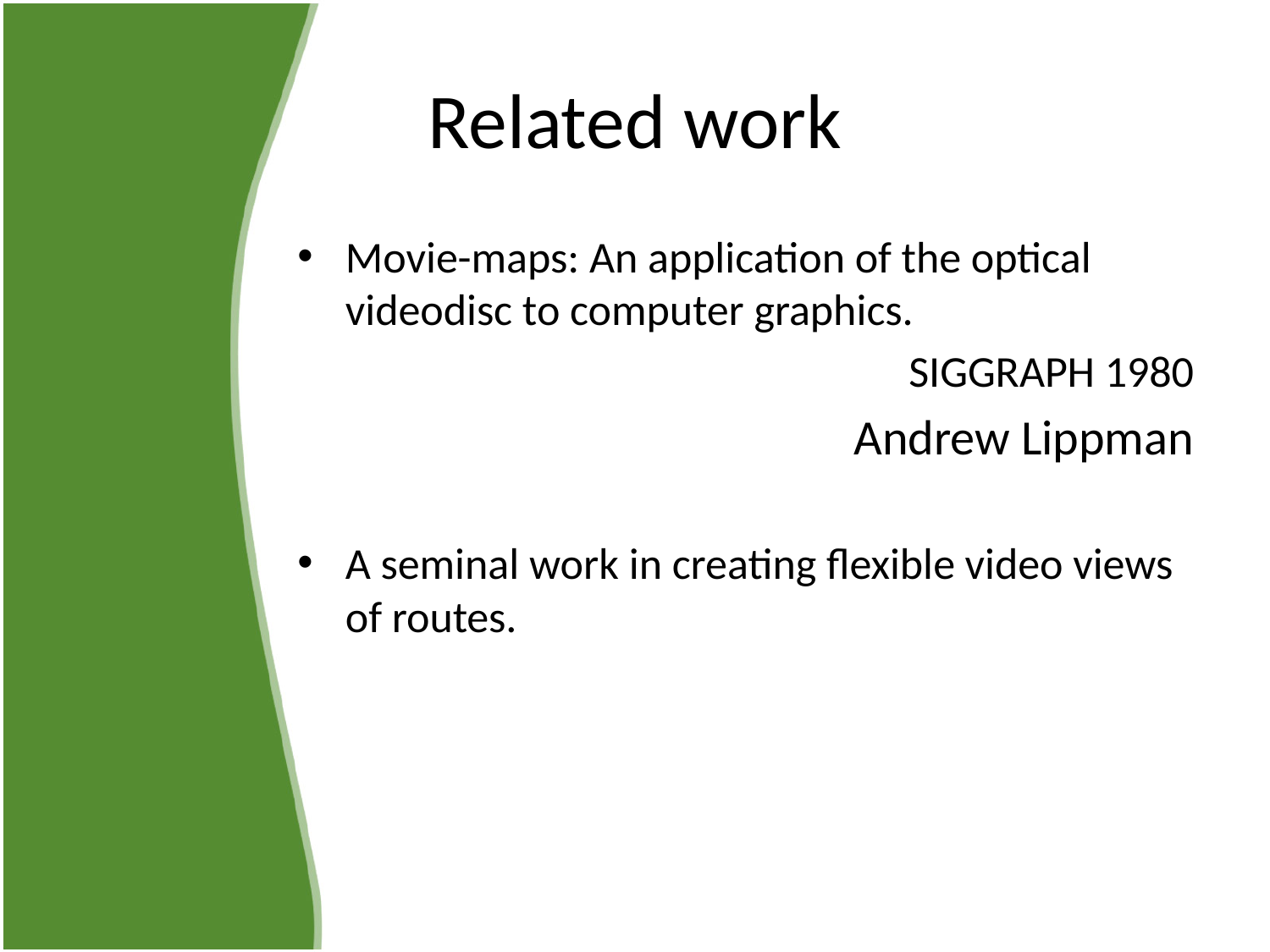

# Related work
Movie-maps: An application of the optical videodisc to computer graphics.
     SIGGRAPH 1980
Andrew Lippman

A seminal work in creating flexible video views of routes.